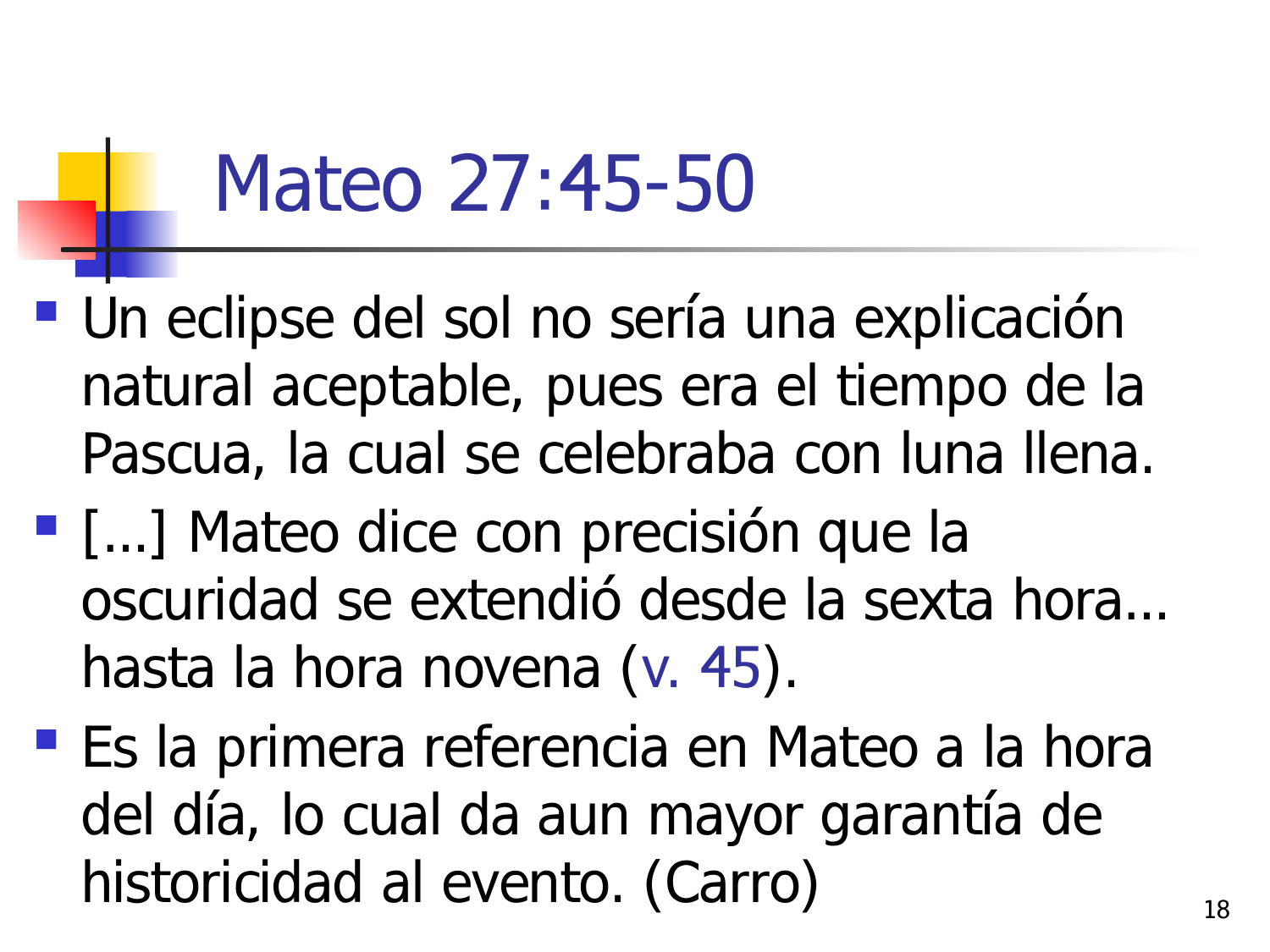

# Mateo 27:45-50
Un eclipse del sol no sería una explicación natural aceptable, pues era el tiempo de la Pascua, la cual se celebraba con luna llena.
[…] Mateo dice con precisión que la oscuridad se extendió desde la sexta hora… hasta la hora novena (v. 45).
Es la primera referencia en Mateo a la hora del día, lo cual da aun mayor garantía de historicidad al evento. (Carro)
18